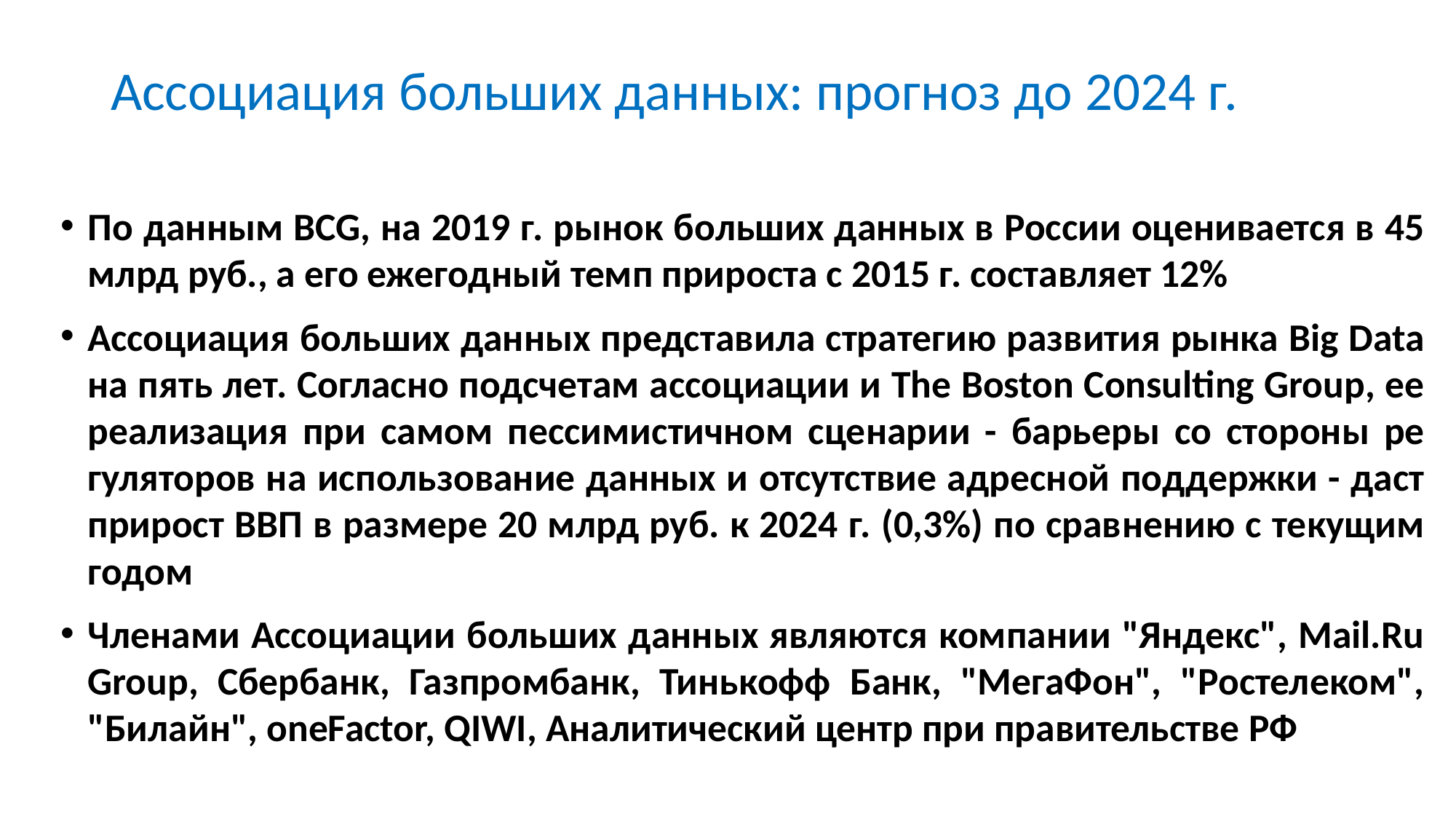

# Ассоциация больших данных: прогноз до 2024 г.
По данным BCG, на 2019 г. рынок больших данных в России оценивается в 45 млрд руб., а его ежегодный темп прироста с 2015 г. составляет 12%
Ас­со­циа­ция боль­ших дан­ных пред­ста­вила стра­тегию раз­ви­тия рын­ка Big Data на пять лет. Сог­ласно под­сче­там ас­со­циа­ции и The Boston Consulting Group, ее реа­ли­зация при са­мом пес­си­мис­тичном сце­нарии - барь­еры со сто­роны ре­гуля­торов на ис­поль­зо­вание дан­ных и от­сутс­твие ад­ресной под­дер­жки - даст при­рост ВВП в раз­ме­ре 20 млрд руб. к 2024 г. (0,3%) по срав­не­нию с те­кущим го­дом
Членами Ассоциации больших данных являются компании "Яндекс", Mail.Ru Group, Сбербанк, Газпромбанк, Тинькофф Банк, "МегаФон", "Ростелеком", "Билайн", oneFactor, QIWI, Аналитический центр при правительстве РФ